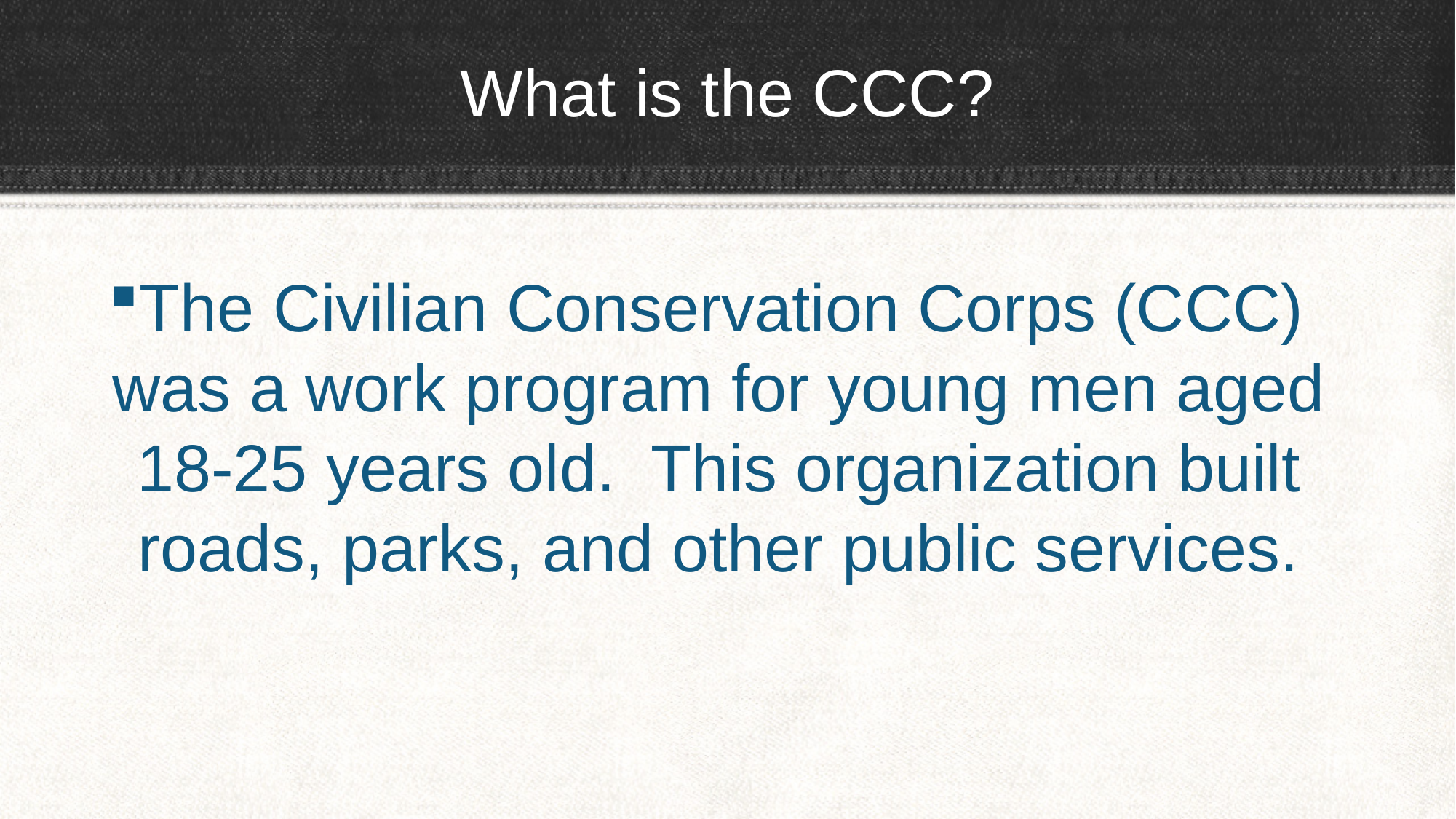

# What is the CCC?
The Civilian Conservation Corps (CCC) was a work program for young men aged 18-25 years old.  This organization built roads, parks, and other public services.